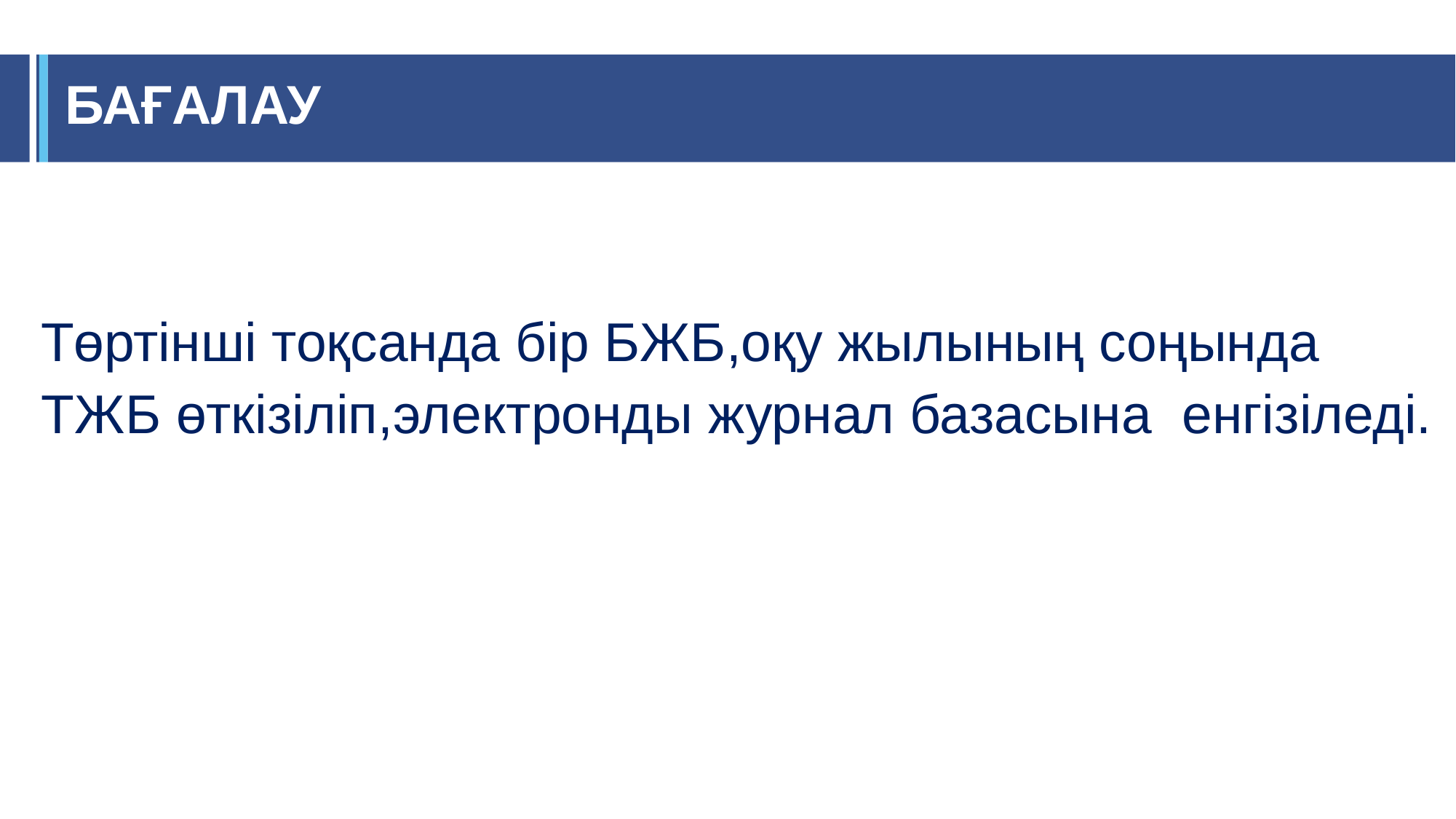

# БАҒАЛАУ
Төртінші тоқсанда бір БЖБ,оқу жылының соңында ТЖБ өткізіліп,электронды журнал базасына  енгізіледі.